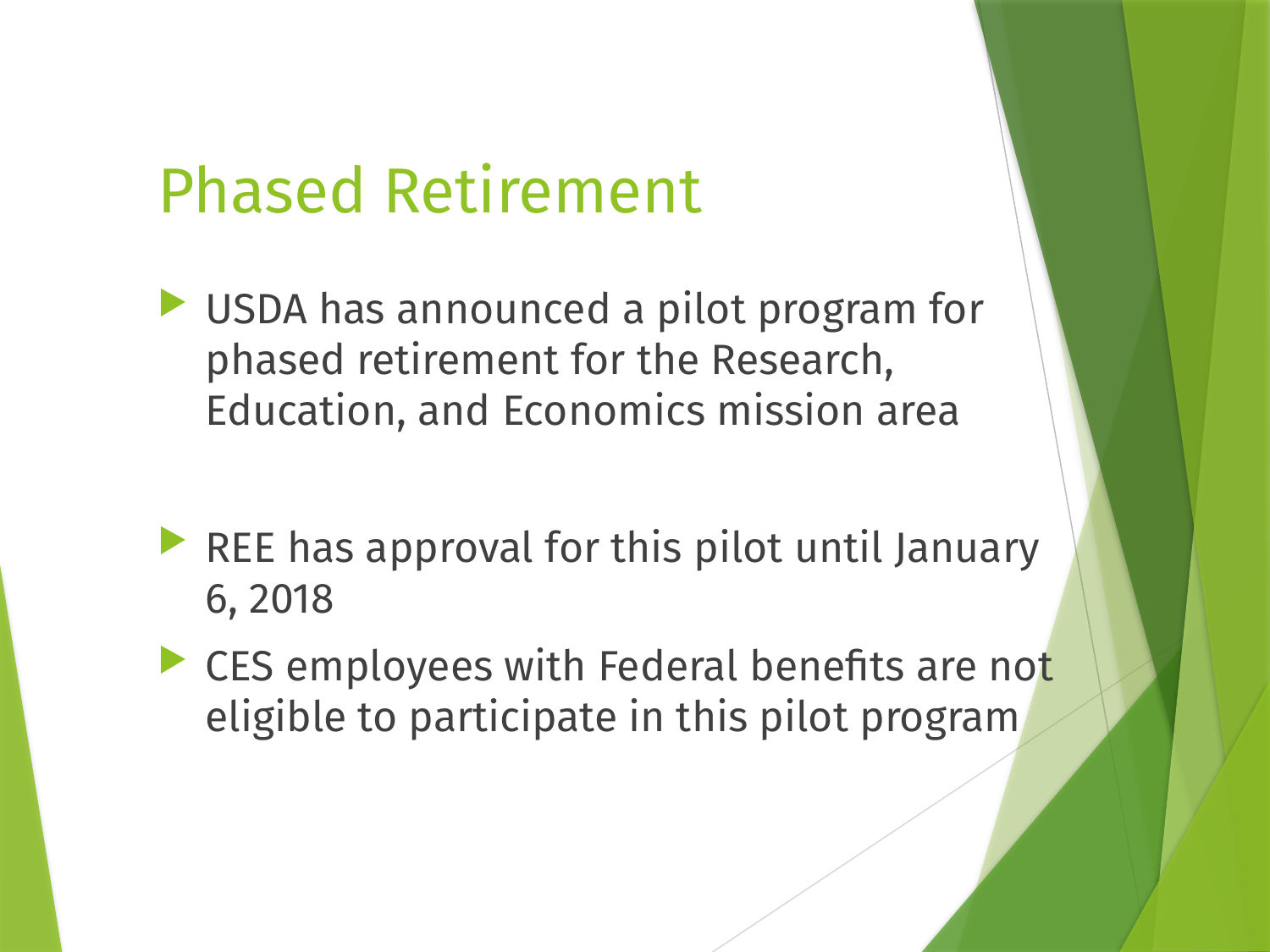

# Phased Retirement
USDA has announced a pilot program for phased retirement for the Research, Education, and Economics mission area

REE has approval for this pilot until January 6, 2018
CES employees with Federal benefits are not eligible to participate in this pilot program